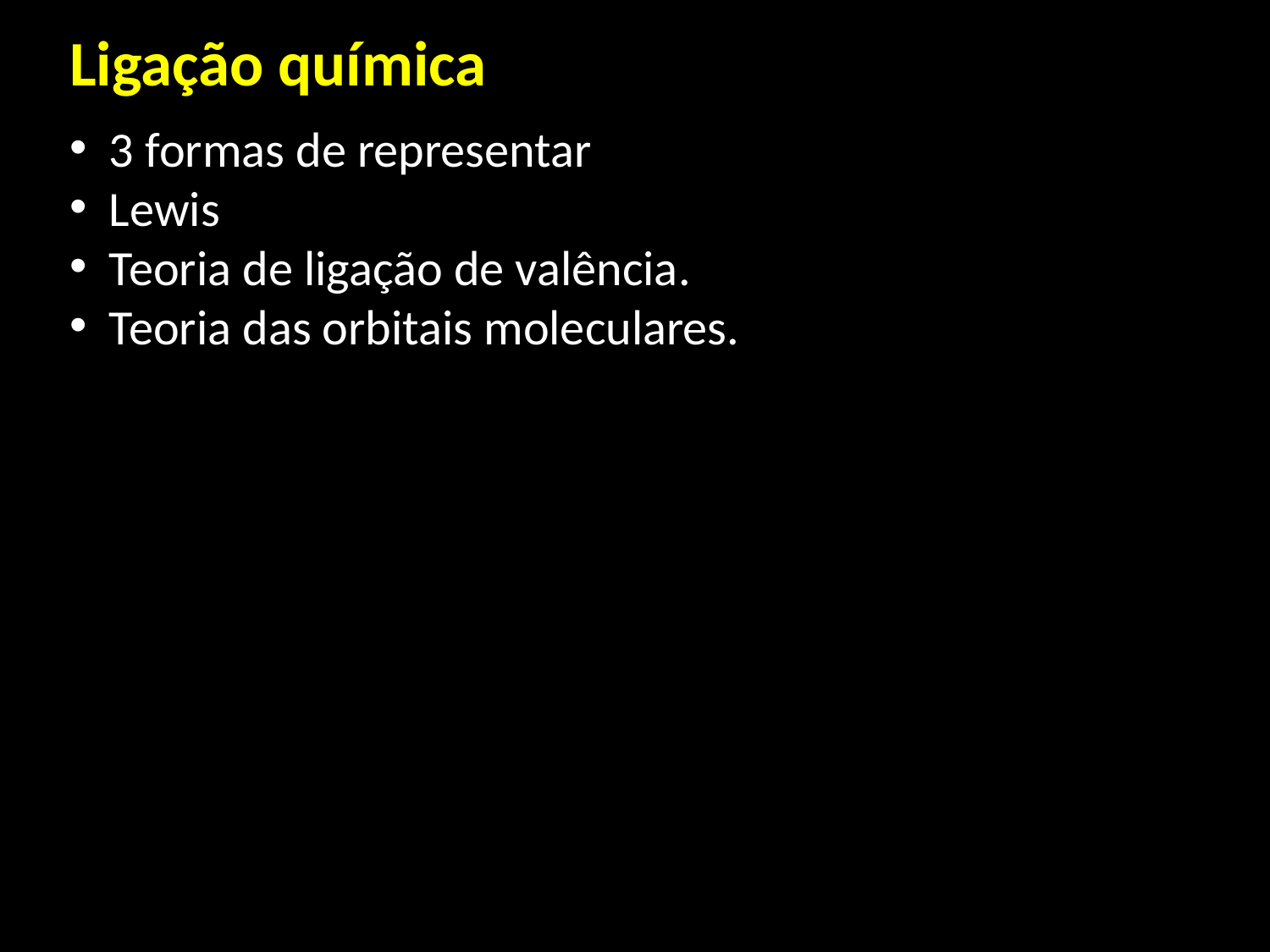

Ligação química

3 formas de representar
Lewis
Teoria de ligação de valência.
Teoria das orbitais moleculares.